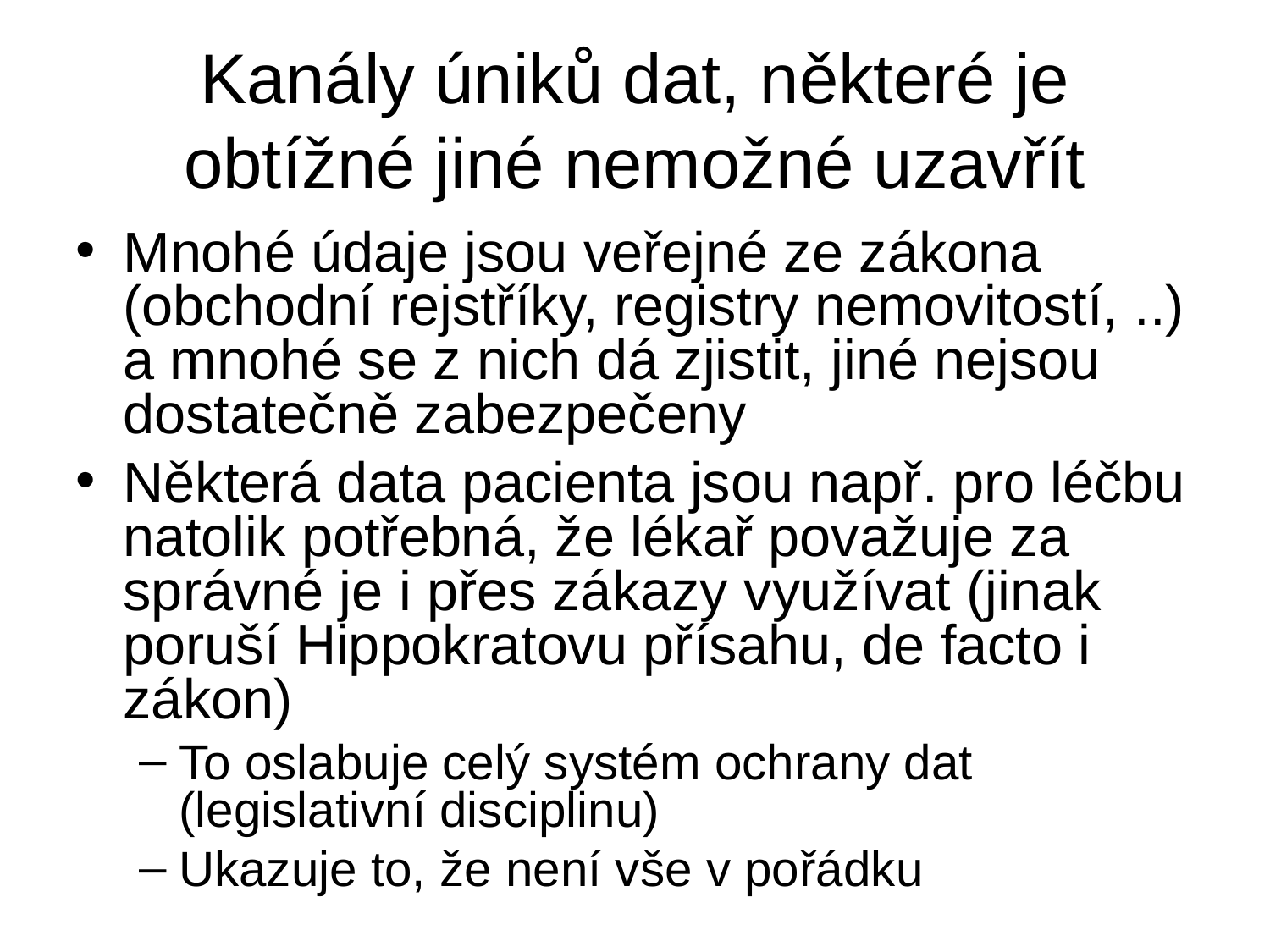

Kanály úniků dat, některé je obtížné jiné nemožné uzavřít
Mnohé údaje jsou veřejné ze zákona (obchodní rejstříky, registry nemovitostí, ..) a mnohé se z nich dá zjistit, jiné nejsou dostatečně zabezpečeny
Některá data pacienta jsou např. pro léčbu natolik potřebná, že lékař považuje za správné je i přes zákazy využívat (jinak poruší Hippokratovu přísahu, de facto i zákon)
To oslabuje celý systém ochrany dat (legislativní disciplinu)
Ukazuje to, že není vše v pořádku